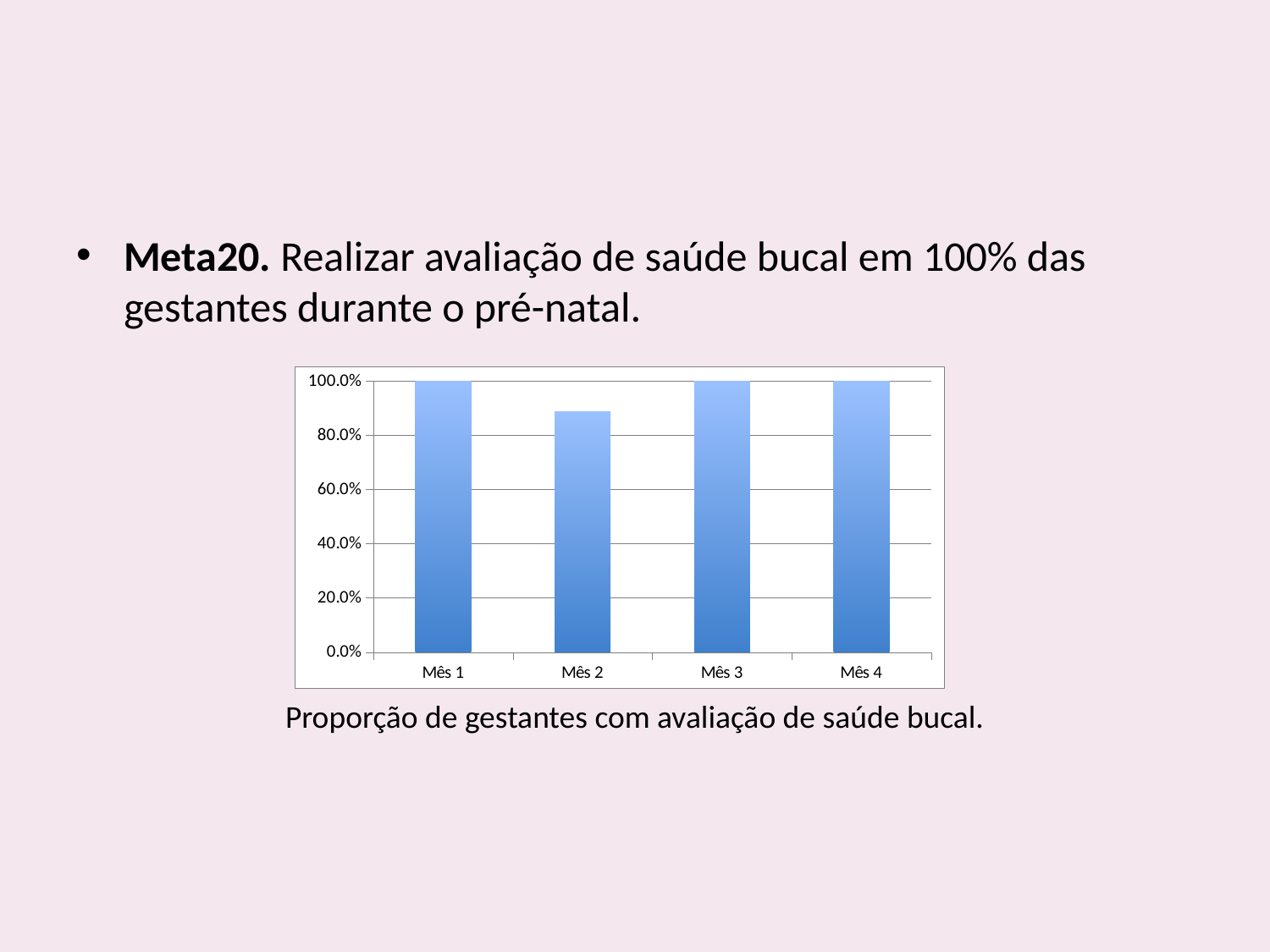

Meta20. Realizar avaliação de saúde bucal em 100% das gestantes durante o pré-natal.

Proporção de gestantes com avaliação de saúde bucal.

### Chart

| Category | Proporção de gestantes com avaliação de saúde bucal |
|---|---|
| Mês 1 | 1.0 |
| Mês 2 | 0.8888888888888888 |
| Mês 3 | 1.0 |
| Mês 4 | 1.0 |